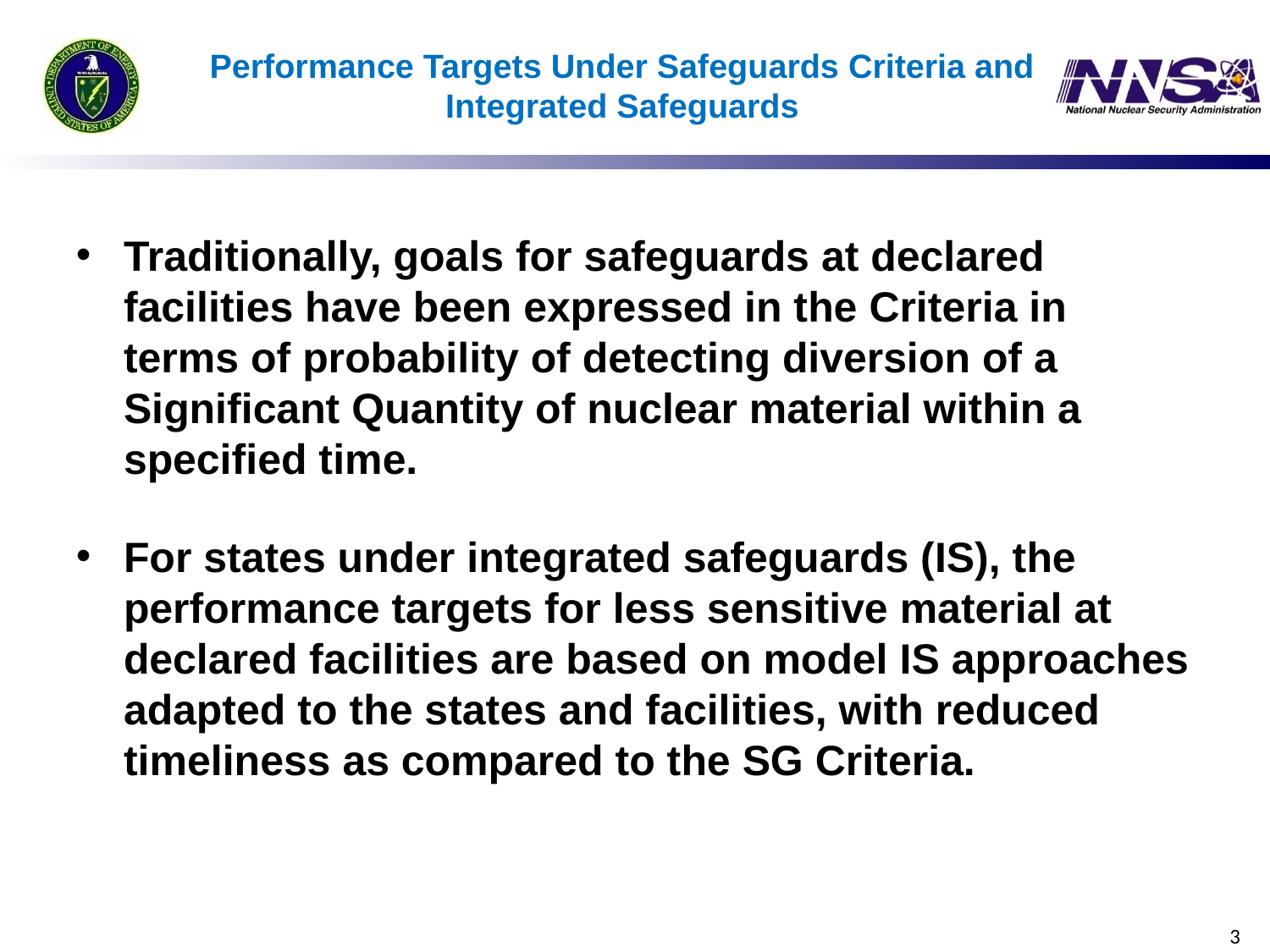

# Performance Targets Under Safeguards Criteria and Integrated Safeguards
Traditionally, goals for safeguards at declared facilities have been expressed in the Criteria in terms of probability of detecting diversion of a Significant Quantity of nuclear material within a specified time.

For states under integrated safeguards (IS), the performance targets for less sensitive material at declared facilities are based on model IS approaches adapted to the states and facilities, with reduced timeliness as compared to the SG Criteria.
3